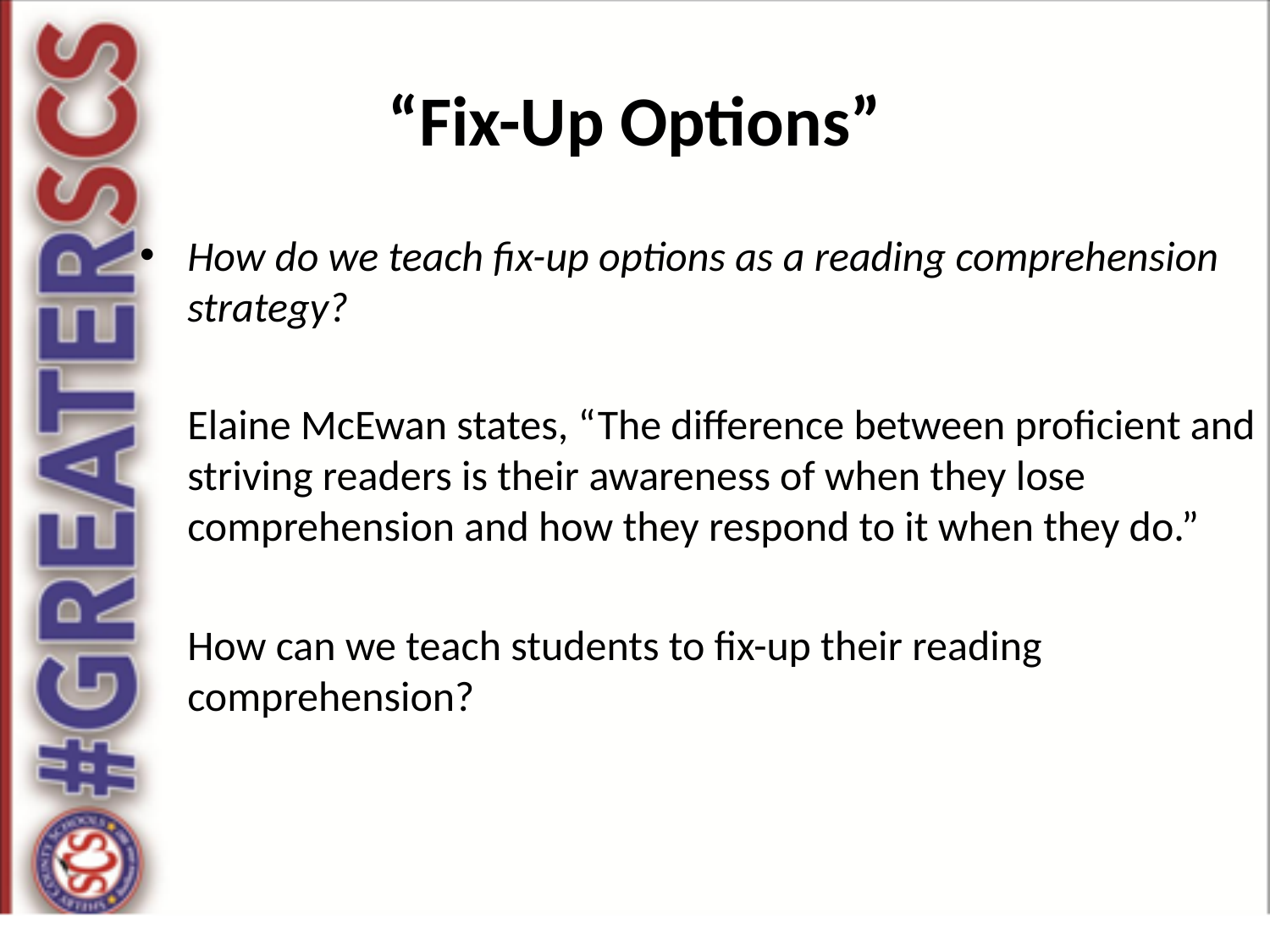

# “Fix-Up Options”
How do we teach fix-up options as a reading comprehension strategy?

     Elaine McEwan states, “The difference between proficient and striving readers is their awareness of when they lose comprehension and how they respond to it when they do.”

     How can we teach students to fix-up their reading comprehension?